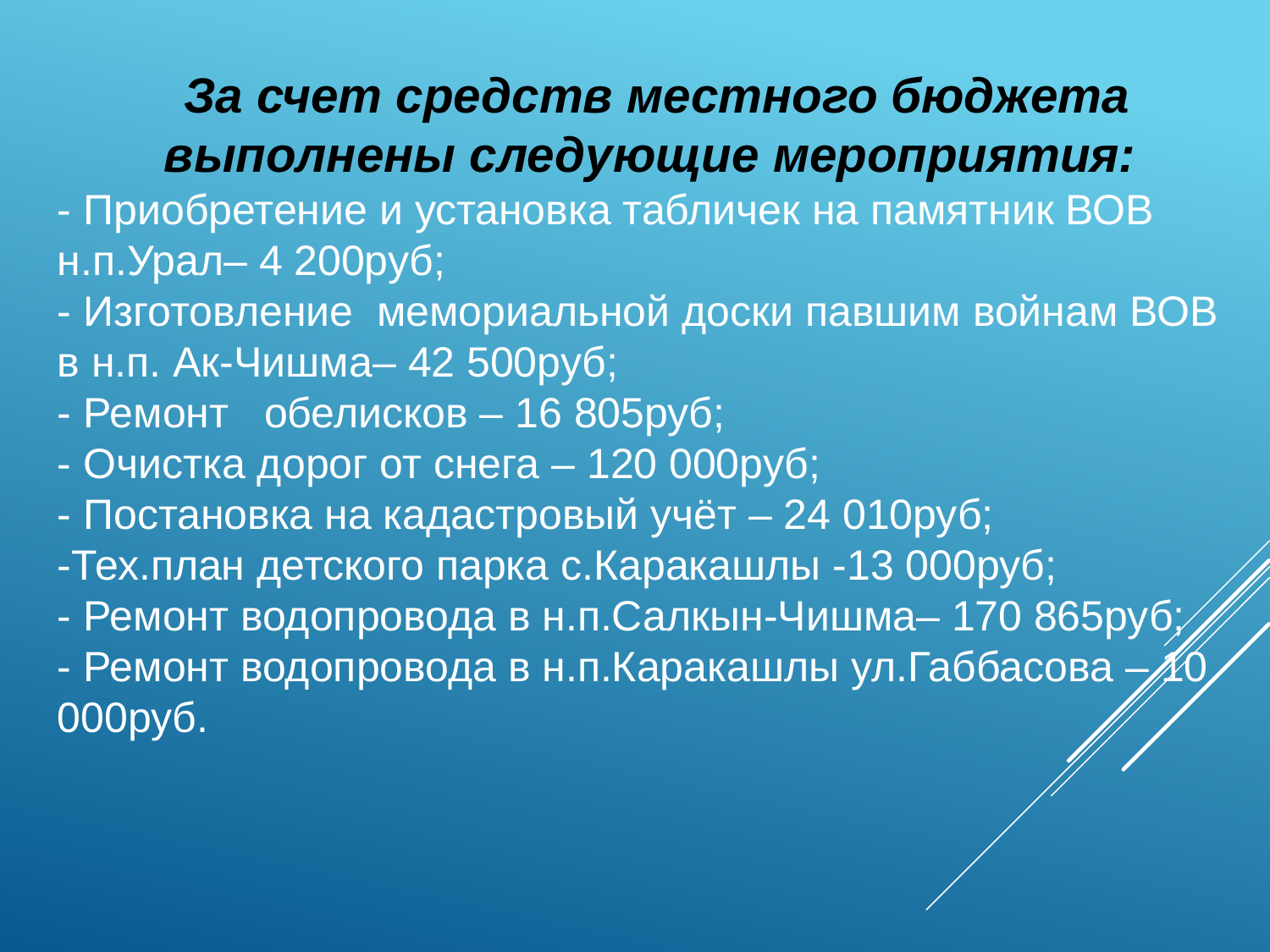

За счет средств местного бюджета выполнены следующие мероприятия:
- Приобретение и установка табличек на памятник ВОВ н.п.Урал– 4 200руб;
- Изготовление  мемориальной доски павшим войнам ВОВ в н.п. Ак-Чишма– 42 500руб;
- Ремонт   обелисков – 16 805руб;
- Очистка дорог от снега – 120 000руб;
- Постановка на кадастровый учёт – 24 010руб;
-Тех.план детского парка с.Каракашлы -13 000руб;
- Ремонт водопровода в н.п.Салкын-Чишма– 170 865руб;
- Ремонт водопровода в н.п.Каракашлы ул.Габбасова – 10 000руб.